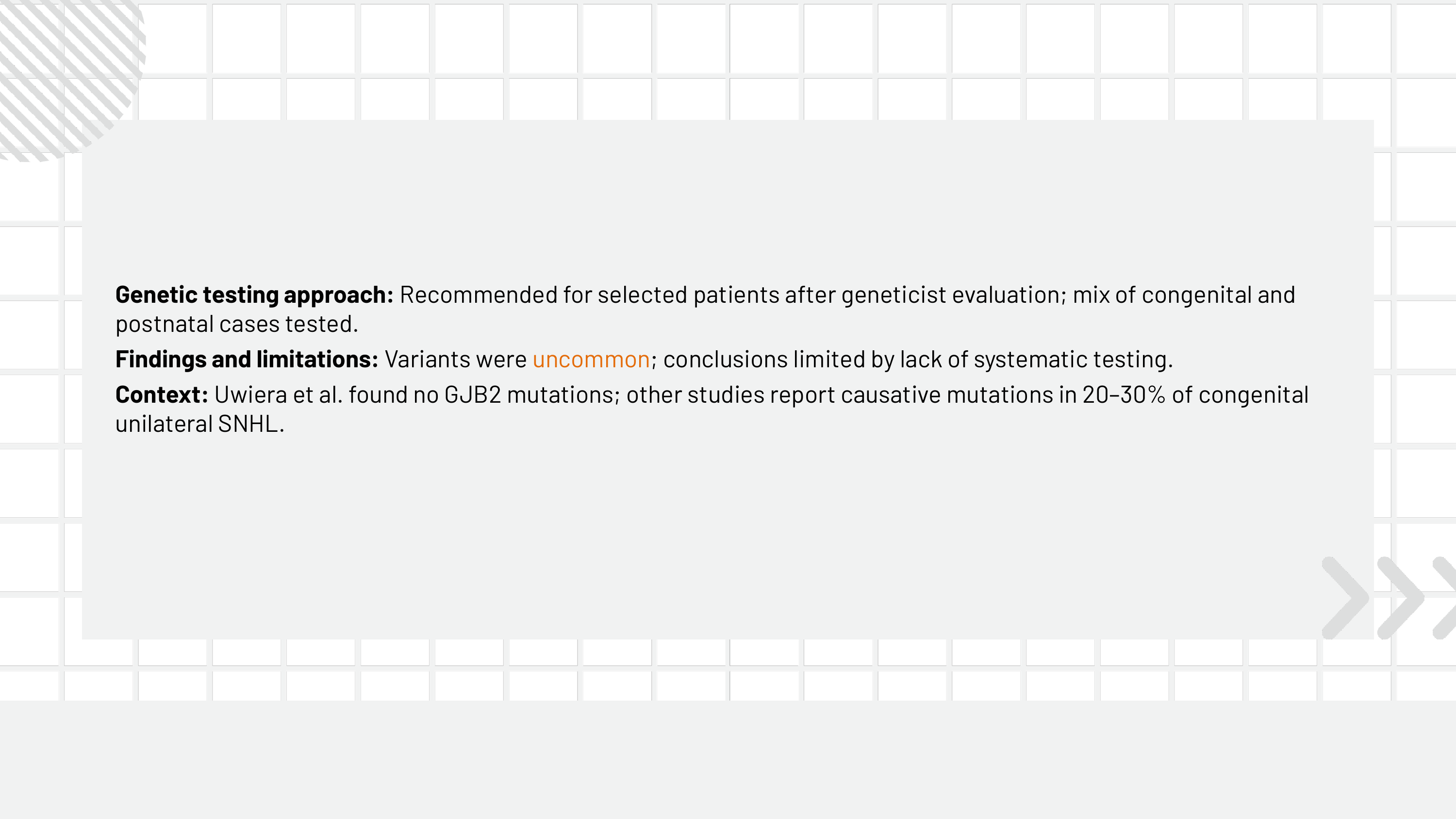

Genetic testing approach: Recommended for selected patients after geneticist evaluation; mix of congenital and postnatal cases tested.
Findings and limitations: Variants were uncommon; conclusions limited by lack of systematic testing.
Context: Uwiera et al. found no GJB2 mutations; other studies report causative mutations in 20–30% of congenital unilateral SNHL.